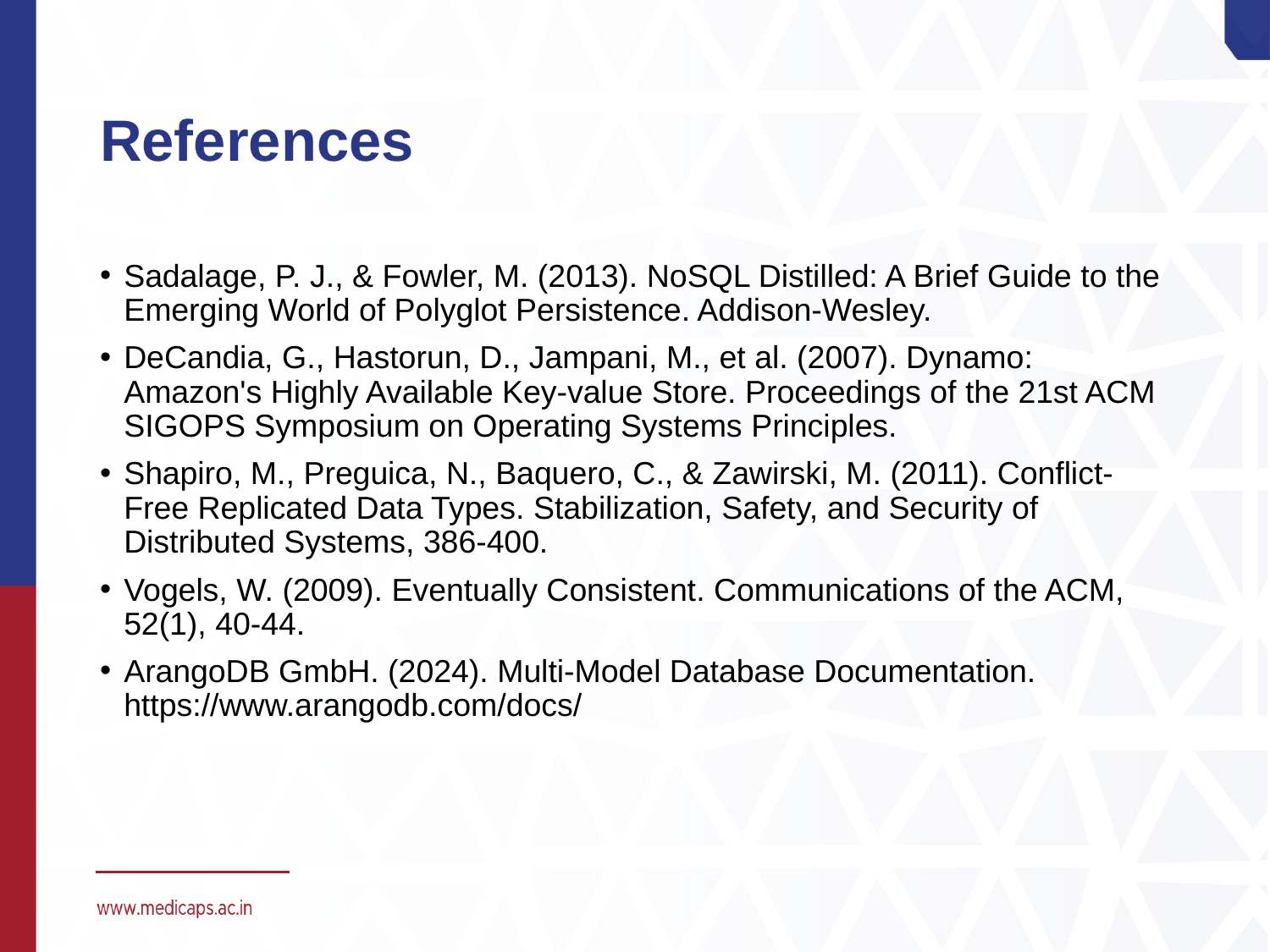

# References
Sadalage, P. J., & Fowler, M. (2013). NoSQL Distilled: A Brief Guide to the Emerging World of Polyglot Persistence. Addison-Wesley.
DeCandia, G., Hastorun, D., Jampani, M., et al. (2007). Dynamo: Amazon's Highly Available Key-value Store. Proceedings of the 21st ACM SIGOPS Symposium on Operating Systems Principles.
Shapiro, M., Preguica, N., Baquero, C., & Zawirski, M. (2011). Conflict-Free Replicated Data Types. Stabilization, Safety, and Security of Distributed Systems, 386-400.
Vogels, W. (2009). Eventually Consistent. Communications of the ACM, 52(1), 40-44.
ArangoDB GmbH. (2024). Multi-Model Database Documentation. https://www.arangodb.com/docs/